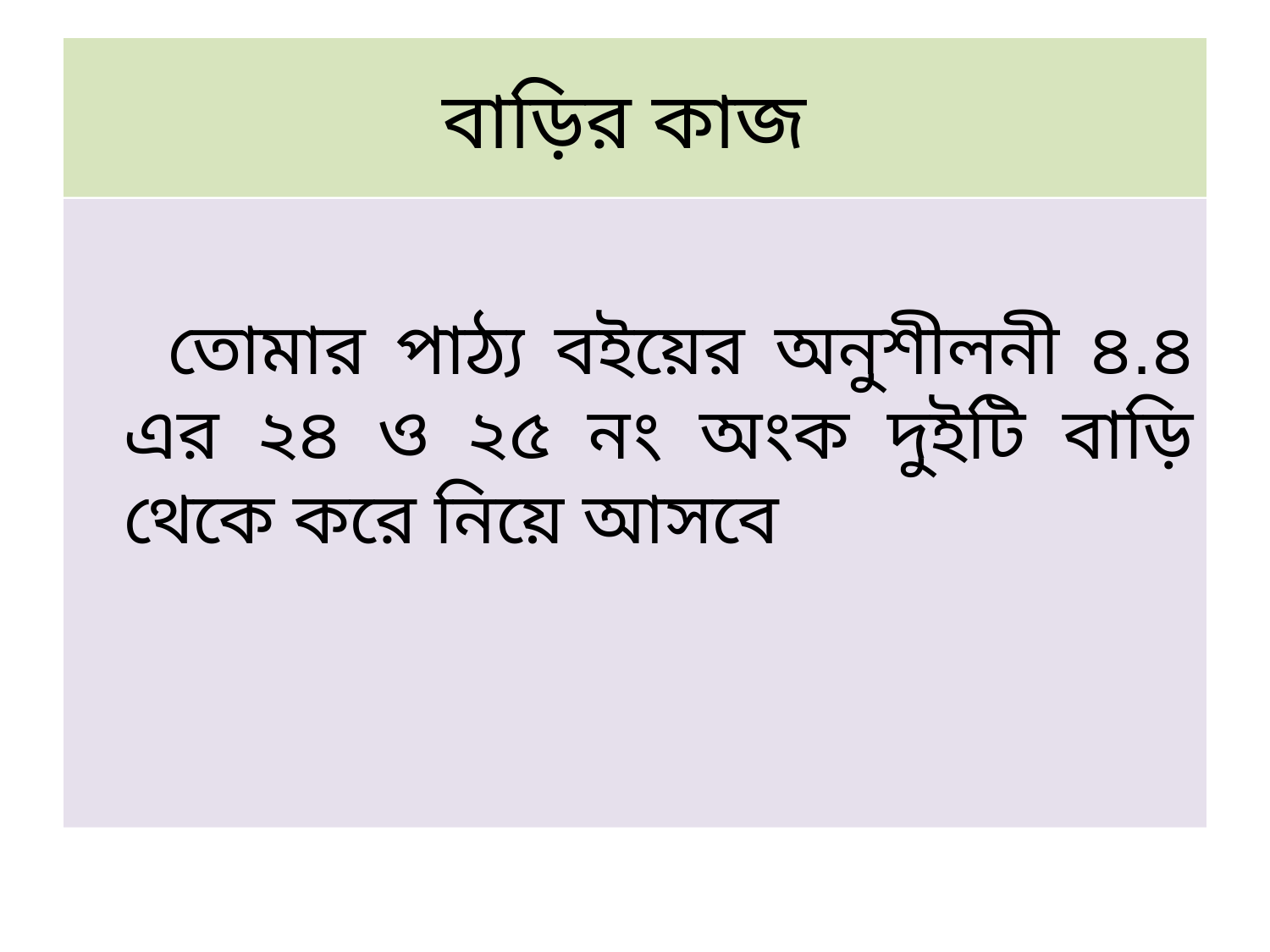

# বাড়ির কাজ

   তোমার পাঠ্য বইয়ের অনুশীলনী ৪.৪ এর ২৪ ও ২৫ নং অংক দুইটি বাড়ি থেকে করে নিয়ে আসবে